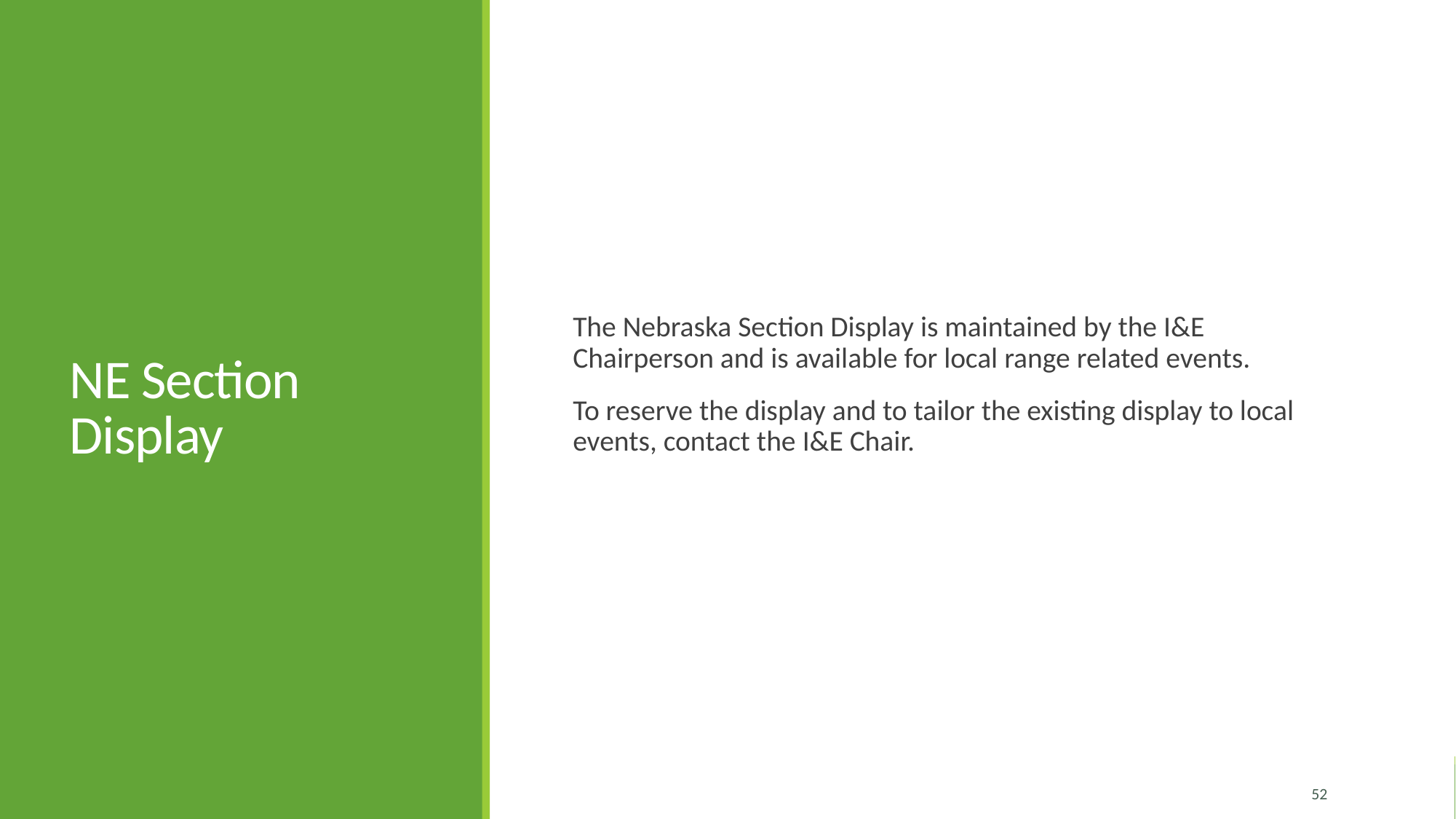

# NE Section Display
The Nebraska Section Display is maintained by the I&E Chairperson and is available for local range related events.
To reserve the display and to tailor the existing display to local events, contact the I&E Chair.

52